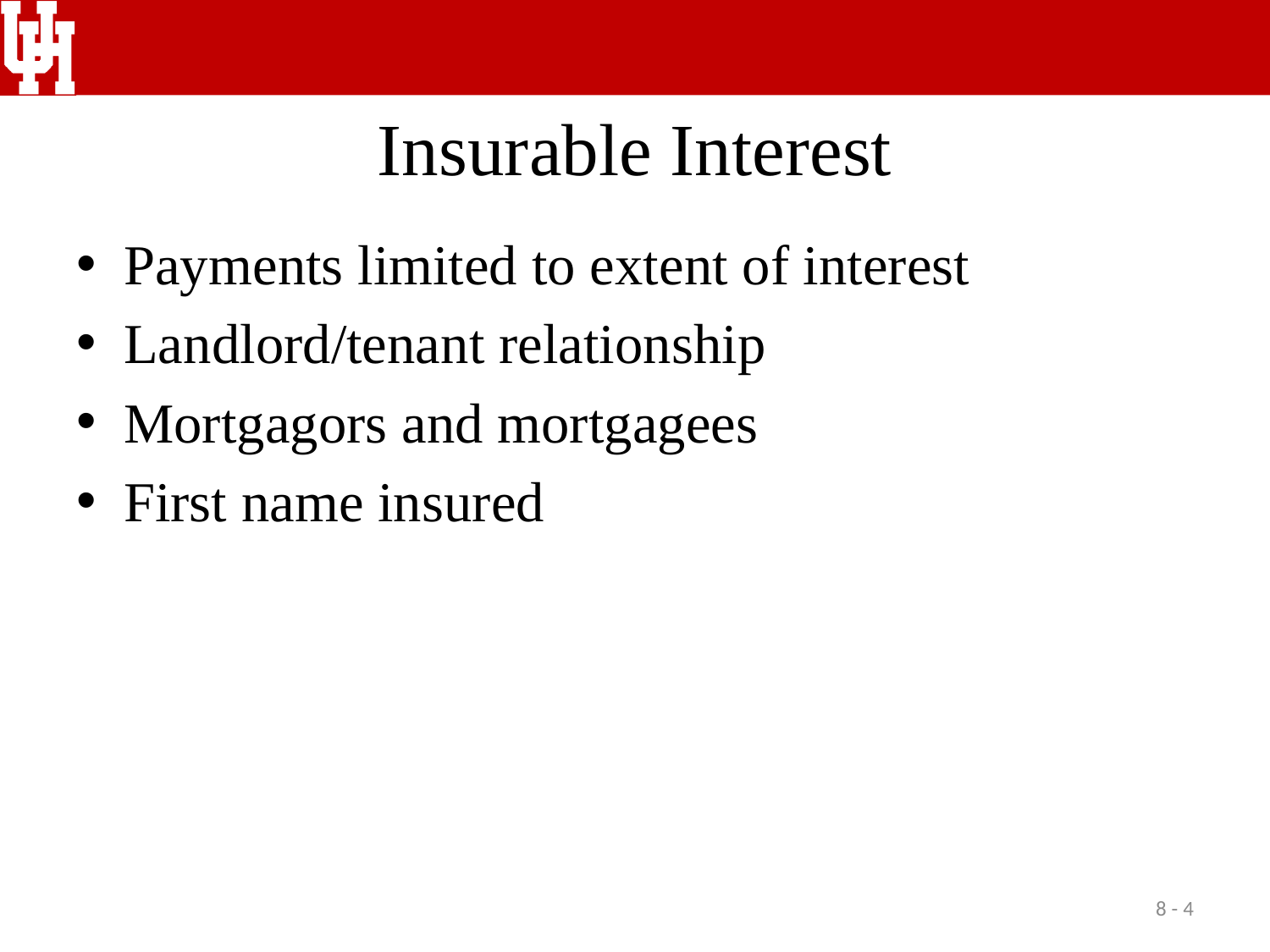

# Insurable Interest
Payments limited to extent of interest
Landlord/tenant relationship
Mortgagors and mortgagees
First name insured
8 - 4